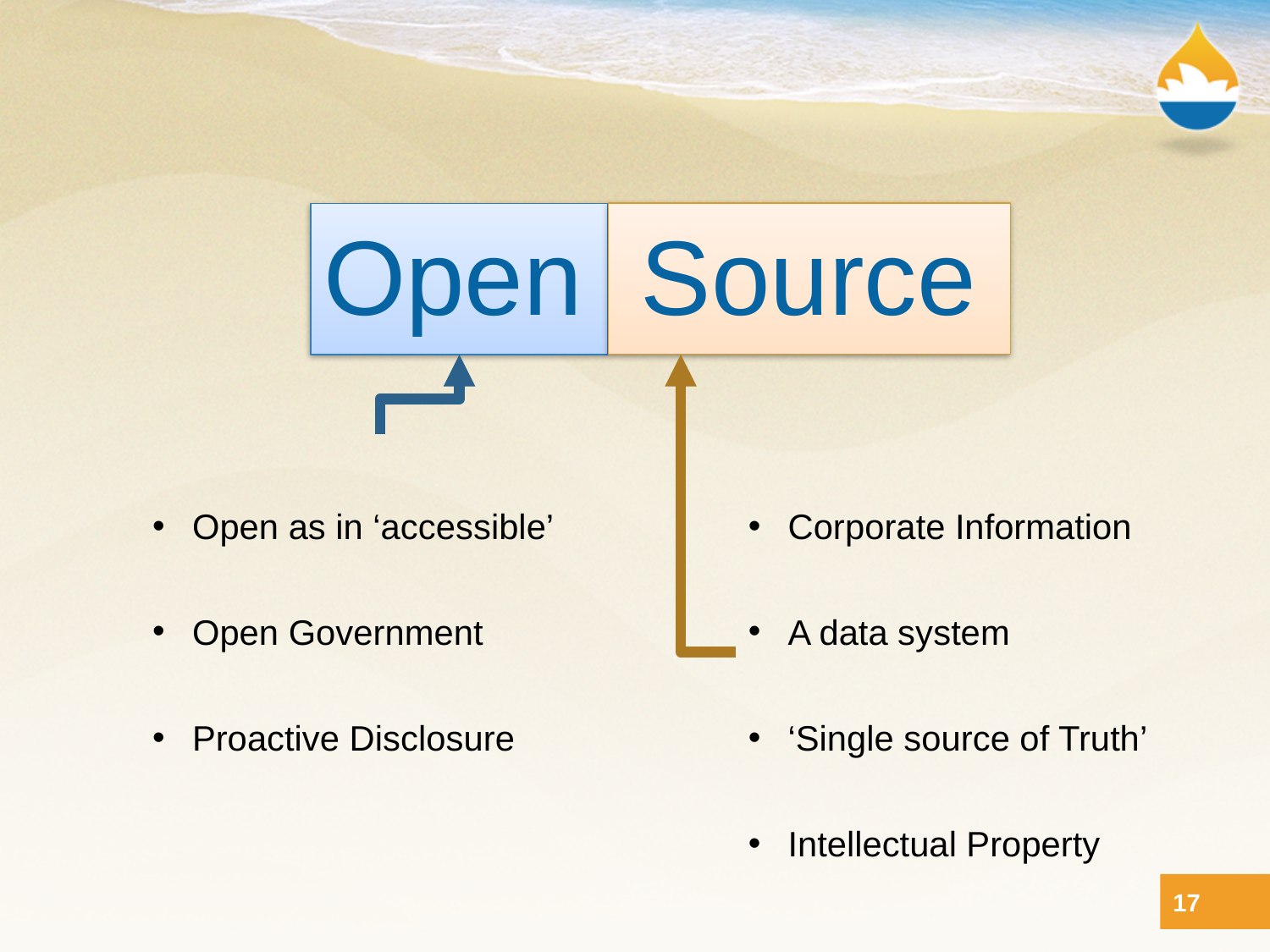

Open  Source

Corporate Information
A data system
‘Single source of Truth’
Intellectual Property
Open as in ‘accessible’
Open Government
Proactive Disclosure
17